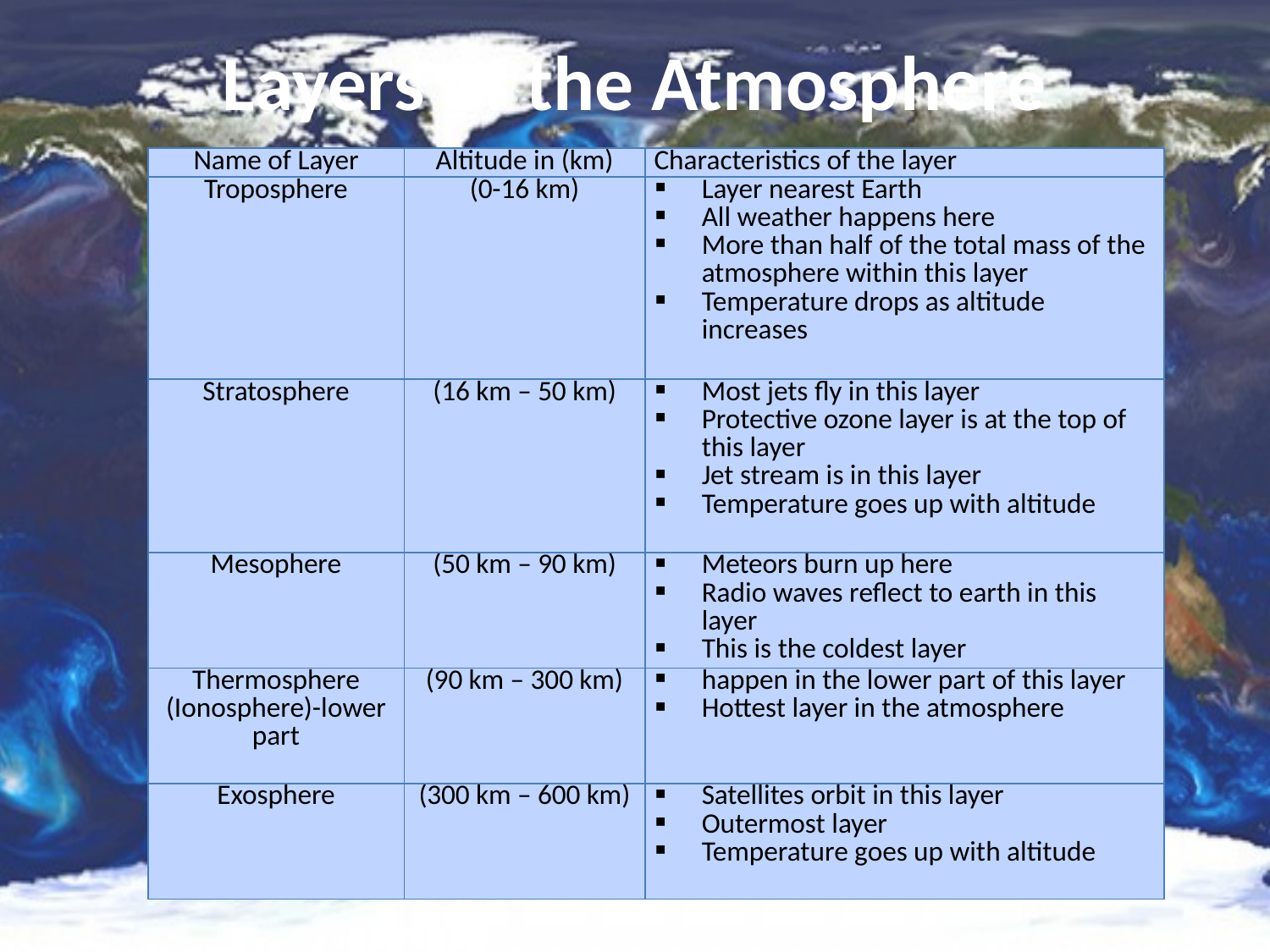

# Layers of the Atmosphere
| Name of Layer | Altitude in (km) | Characteristics of the layer |
| --- | --- | --- |
| Troposphere | (0-16 km) | Layer nearest Earth All weather happens here More than half of the total mass of the atmosphere within this layer Temperature drops as altitude increases |
| Stratosphere | (16 km – 50 km) | Most jets fly in this layer Protective ozone layer is at the top of this layer Jet stream is in this layer Temperature goes up with altitude |
| Mesophere | (50 km – 90 km) | Meteors burn up here Radio waves reflect to earth in this layer This is the coldest layer |
| Thermosphere (Ionosphere)-lower part | (90 km – 300 km) | happen in the lower part of this layer Hottest layer in the atmosphere |
| Exosphere | (300 km – 600 km) | Satellites orbit in this layer Outermost layer Temperature goes up with altitude |